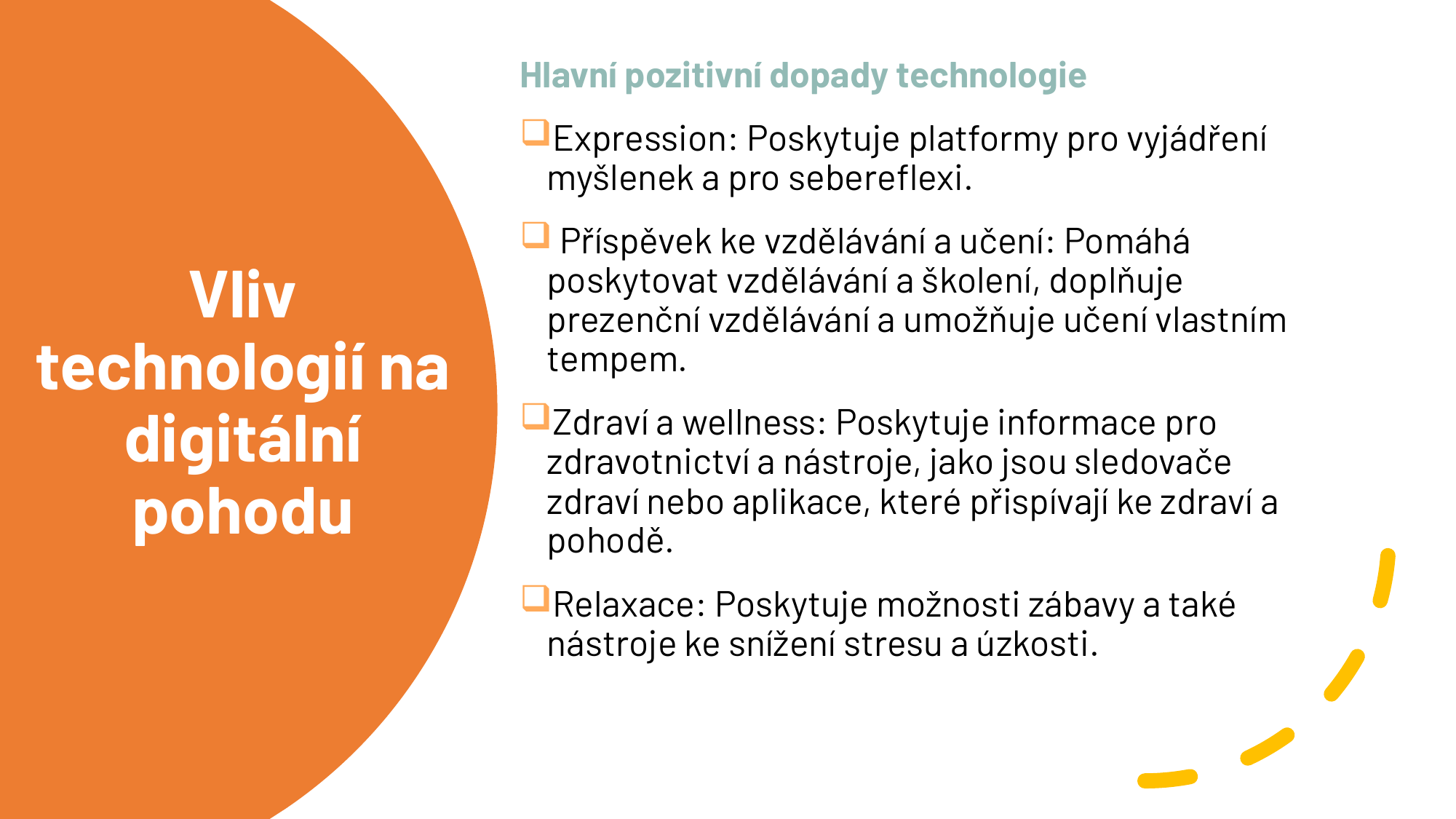

Hlavní pozitivní dopady technologie
Expression: Poskytuje platformy pro vyjádření myšlenek a pro sebereflexi.
 Příspěvek ke vzdělávání a učení: Pomáhá poskytovat vzdělávání a školení, doplňuje prezenční vzdělávání a umožňuje učení vlastním tempem.
Zdraví a wellness: Poskytuje informace pro zdravotnictví a nástroje, jako jsou sledovače zdraví nebo aplikace, které přispívají ke zdraví a pohodě.
Relaxace: Poskytuje možnosti zábavy a také nástroje ke snížení stresu a úzkosti.

# Vliv technologií na digitální pohodu